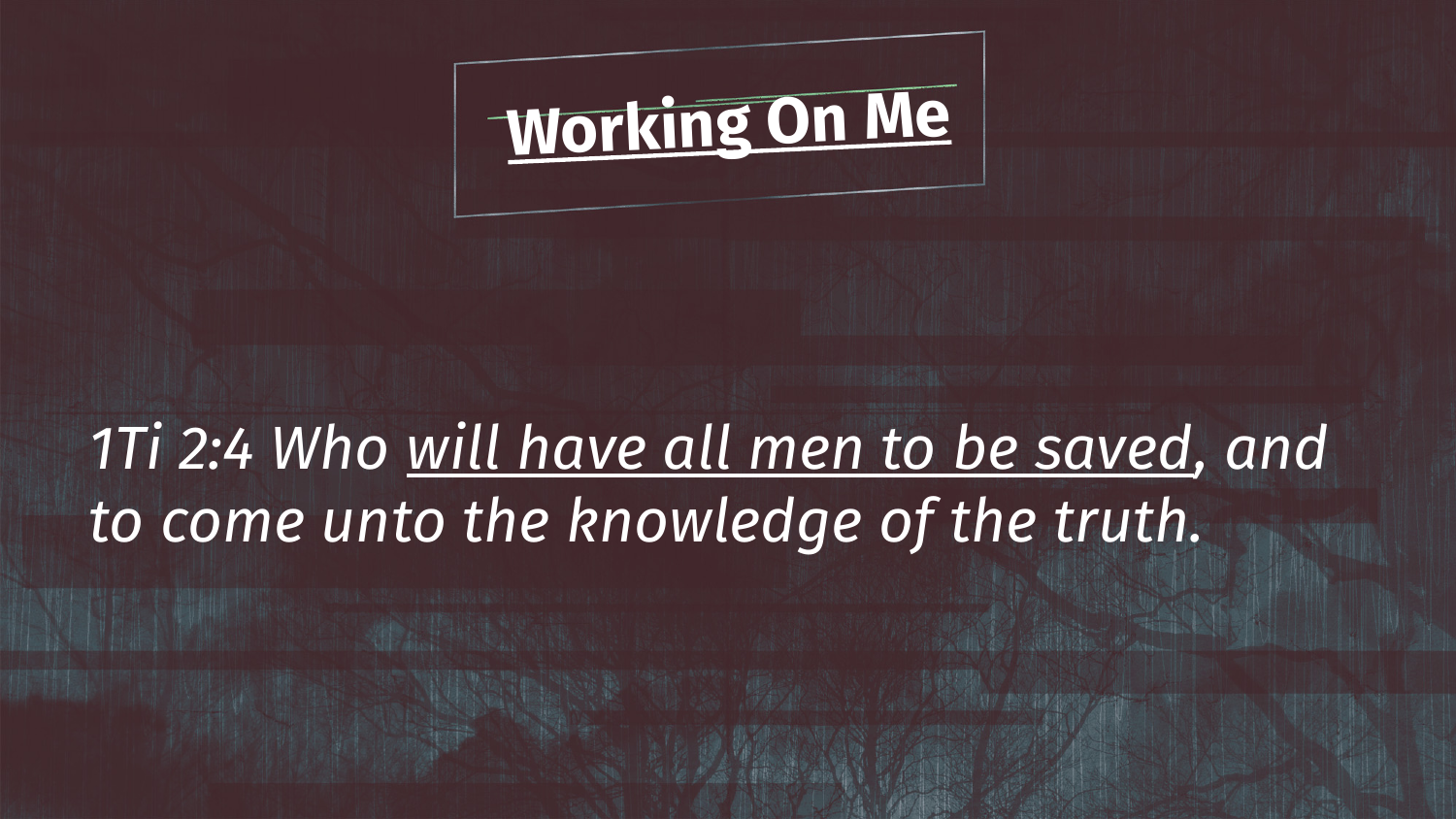

Working On Me
1Ti 2:4 Who will have all men to be saved, and to come unto the knowledge of the truth.